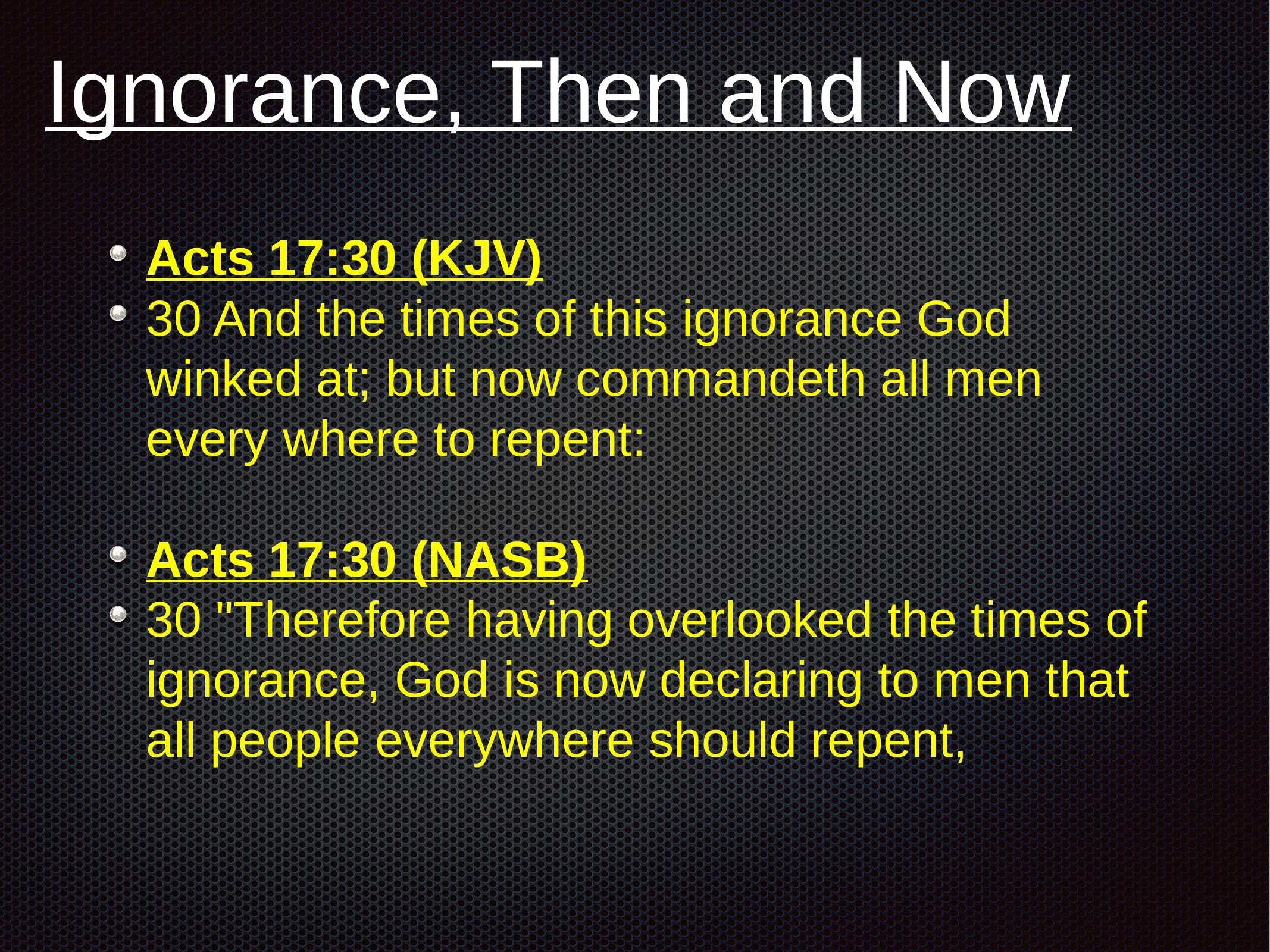

# Ignorance, Then and Now

Acts 17:30 (KJV)
30 And the times of this ignorance God winked at; but now commandeth all men every where to repent:

Acts 17:30 (NASB)
30 "Therefore having overlooked the times of ignorance, God is now declaring to men that all people everywhere should repent,